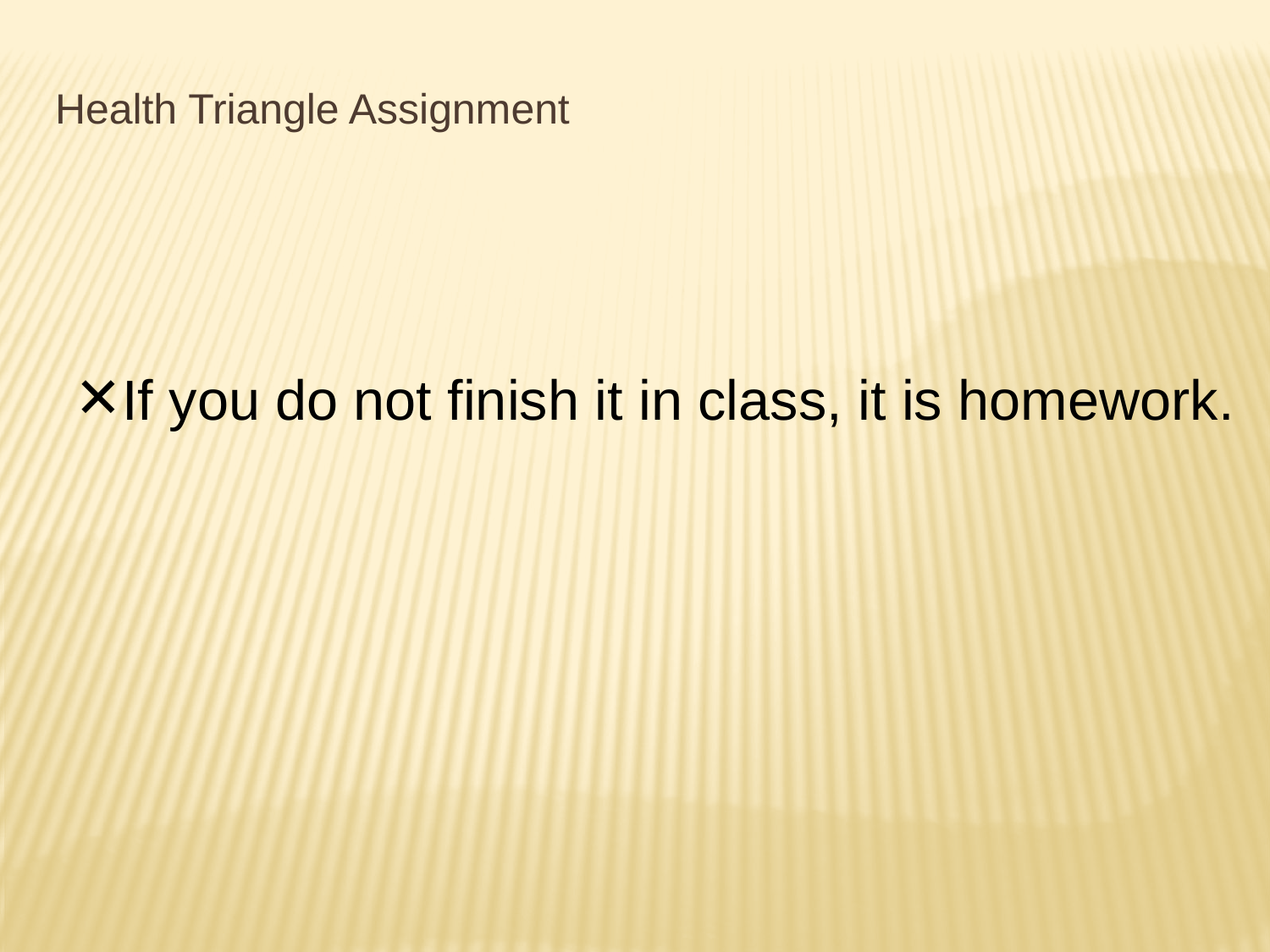

# Health Triangle Assignment

If you do not finish it in class, it is homework.